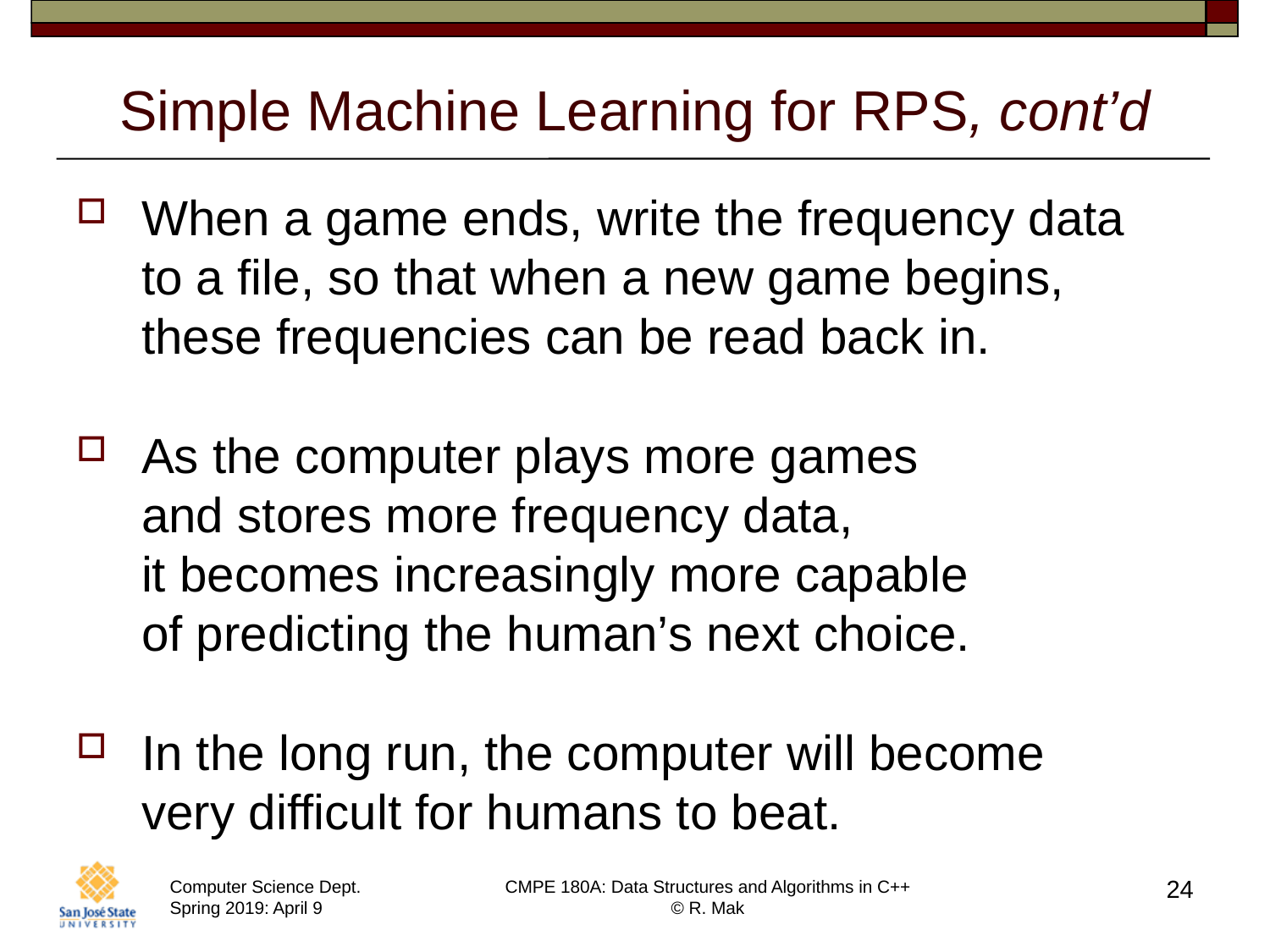

# Simple Machine Learning for RPS, cont’d
When a game ends, write the frequency data
to a file, so that when a new game begins, these frequencies can be read back in.

As the computer plays more games
and stores more frequency data,
it becomes increasingly more capable
of predicting the human’s next choice.

In the long run, the computer will become
very difficult for humans to beat.
24